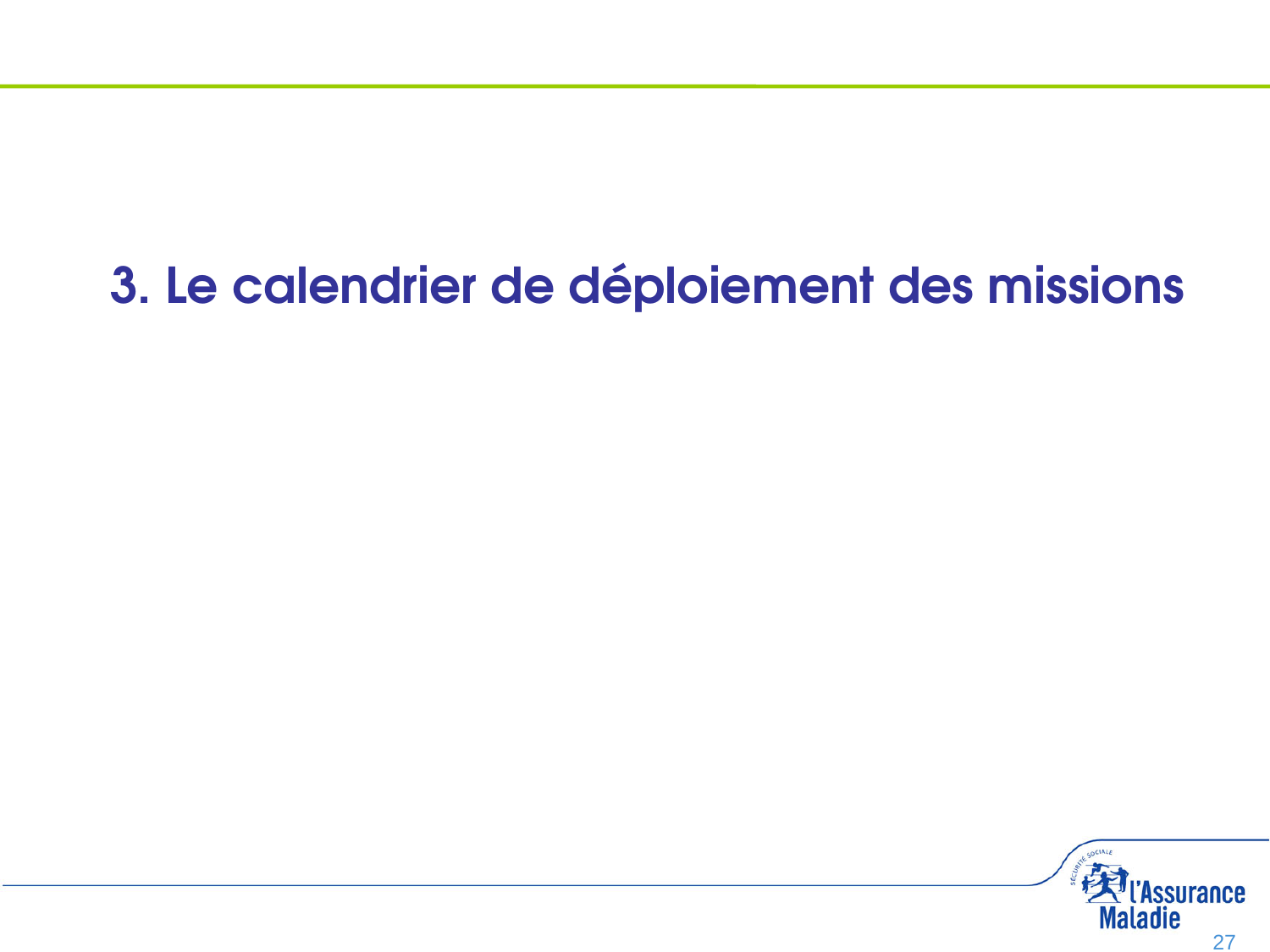

3. Le calendrier de déploiement des missions
27